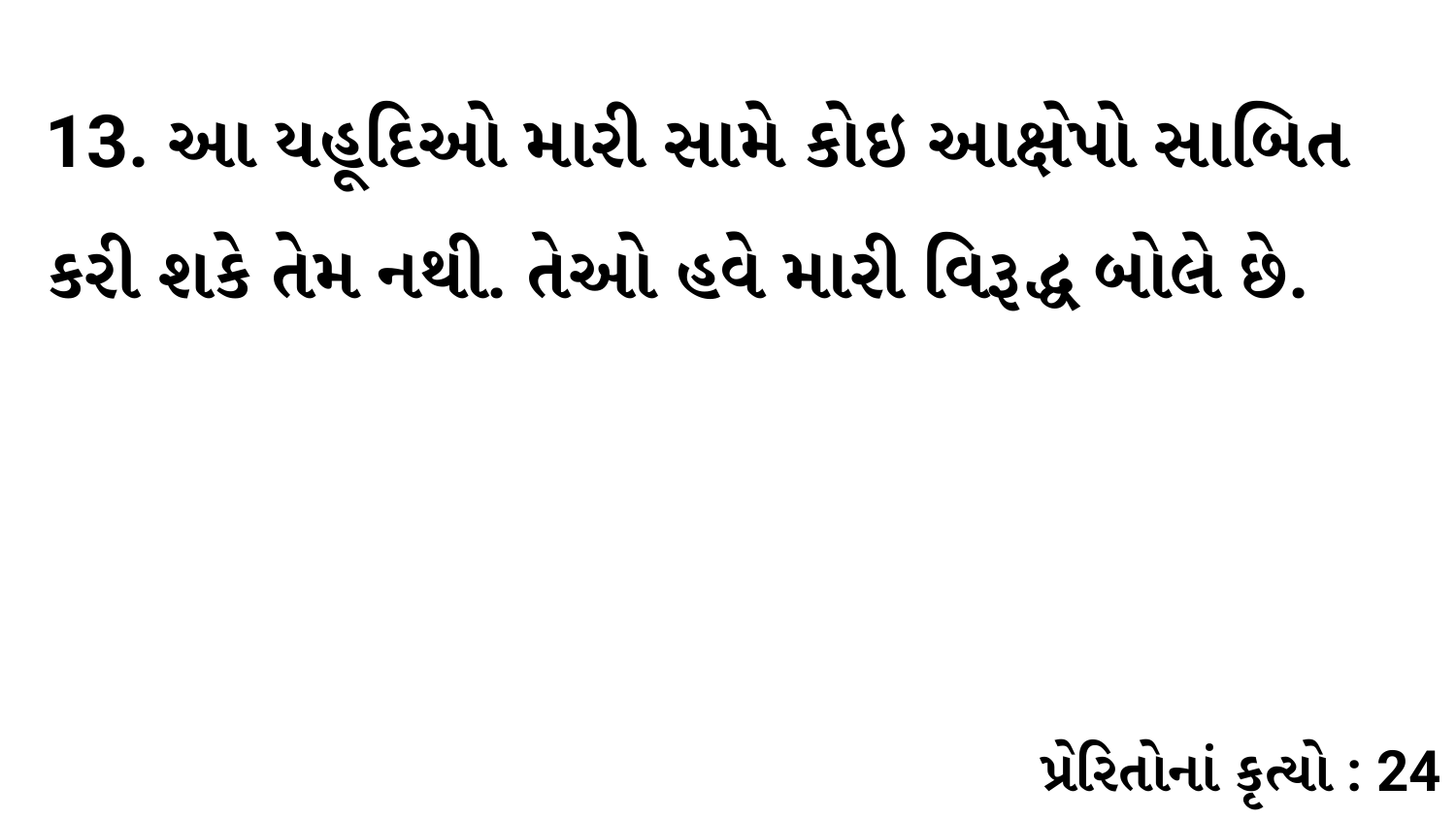

13. આ યહૂદિઓ મારી સામે કોઇ આક્ષેપો સાબિત કરી શકે તેમ નથી. તેઓ હવે મારી વિરૂદ્ધ બોલે છે.
પ્રેરિતોનાં કૃત્યો : 24